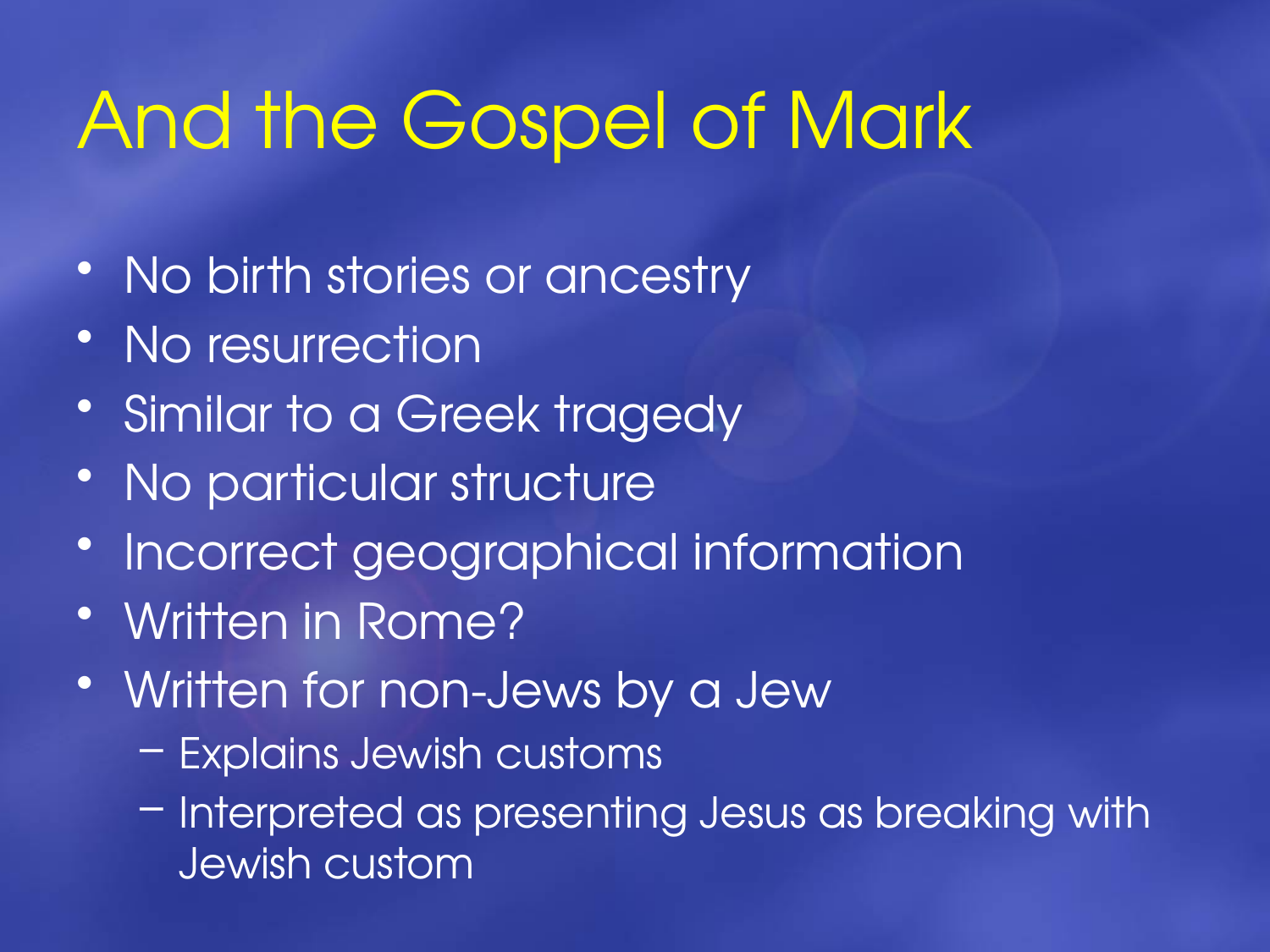

# And the Gospel of Mark
No birth stories or ancestry
No resurrection
Similar to a Greek tragedy
No particular structure
Incorrect geographical information
Written in Rome?
Written for non-Jews by a Jew
Explains Jewish customs
Interpreted as presenting Jesus as breaking with Jewish custom